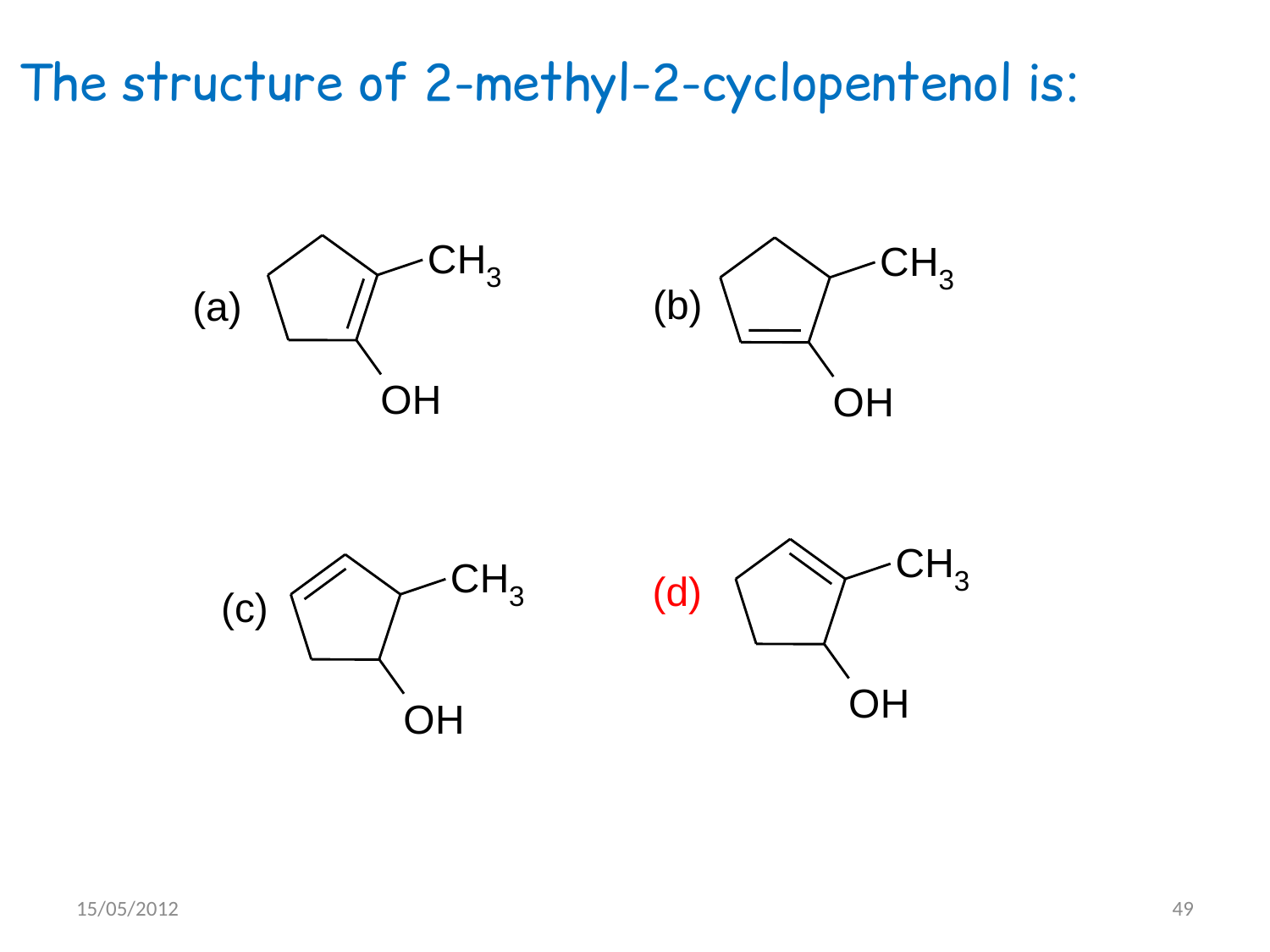

The structure of 2-methyl-2-cyclopentenol is:

C
H

C
H

3

3

(b)

(a)

O
H
O
H
C
H

C
H

3

(d)

3

(c)

O
H
O
H

15/05/2012
49